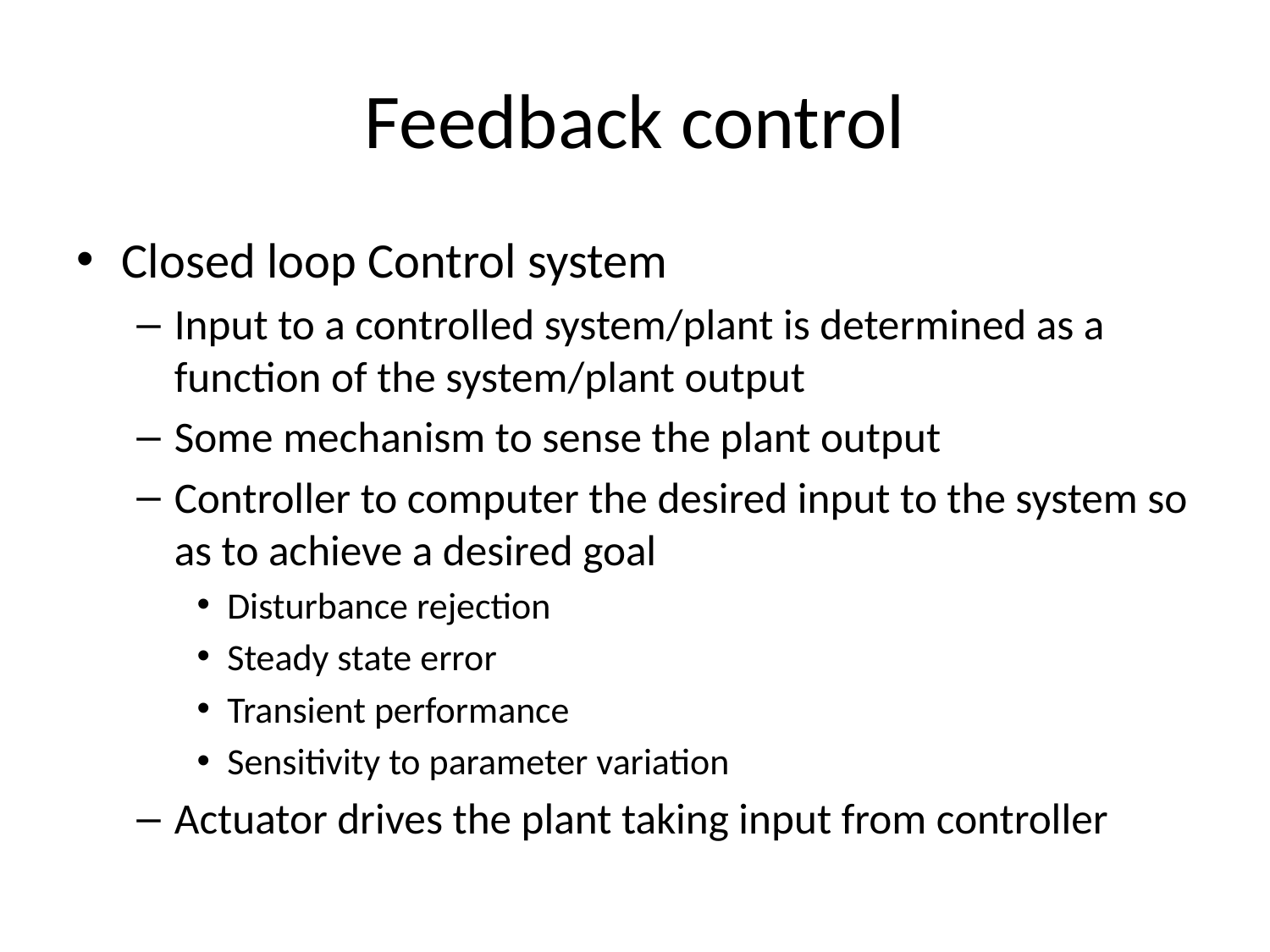

# Feedback control
Closed loop Control system
Input to a controlled system/plant is determined as a function of the system/plant output
Some mechanism to sense the plant output
Controller to computer the desired input to the system so as to achieve a desired goal
Disturbance rejection
Steady state error
Transient performance
Sensitivity to parameter variation
Actuator drives the plant taking input from controller